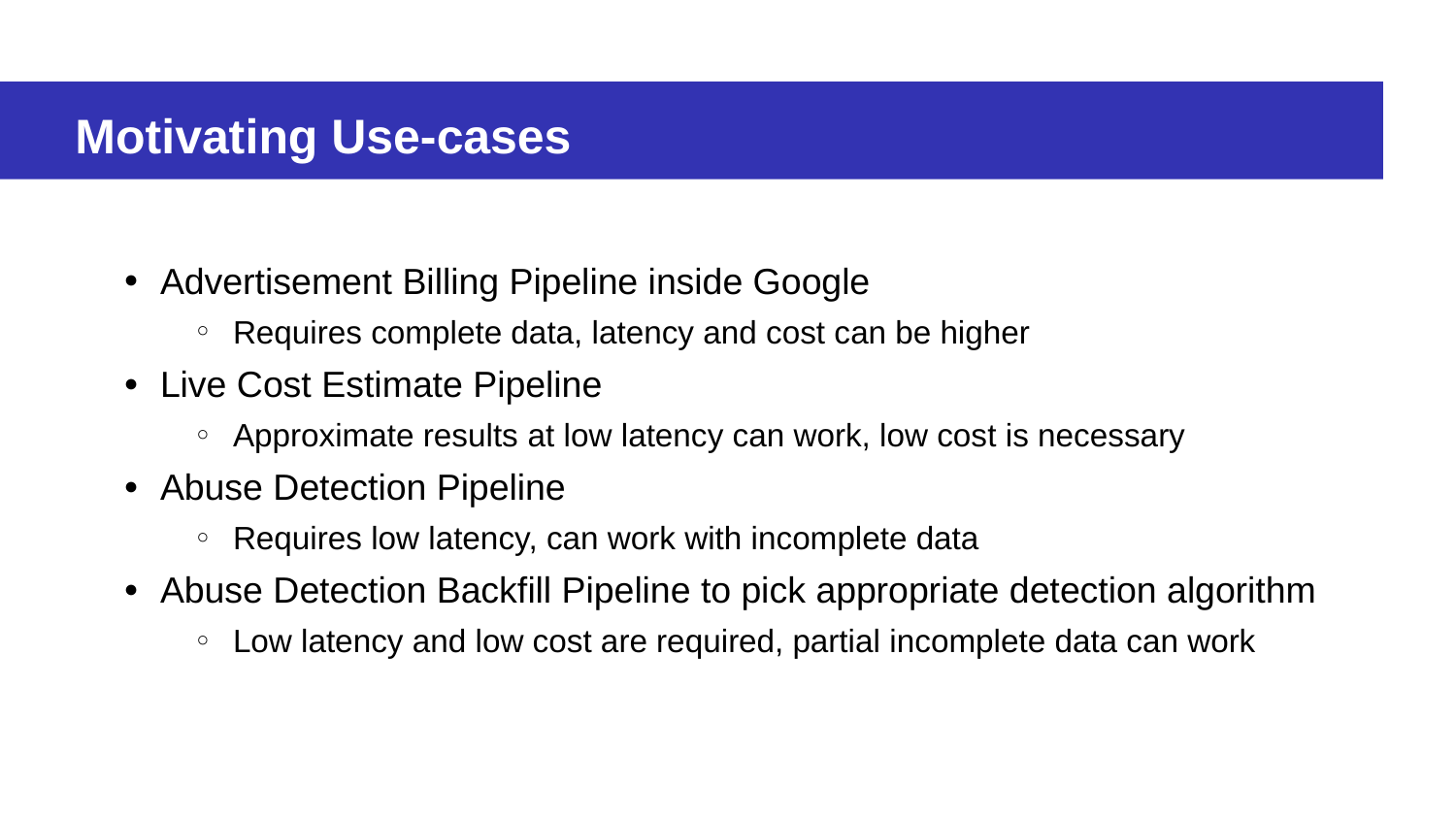

# Motivating Use-cases
Advertisement Billing Pipeline inside Google
Requires complete data, latency and cost can be higher
Live Cost Estimate Pipeline
Approximate results at low latency can work, low cost is necessary
Abuse Detection Pipeline
Requires low latency, can work with incomplete data
Abuse Detection Backfill Pipeline to pick appropriate detection algorithm
Low latency and low cost are required, partial incomplete data can work